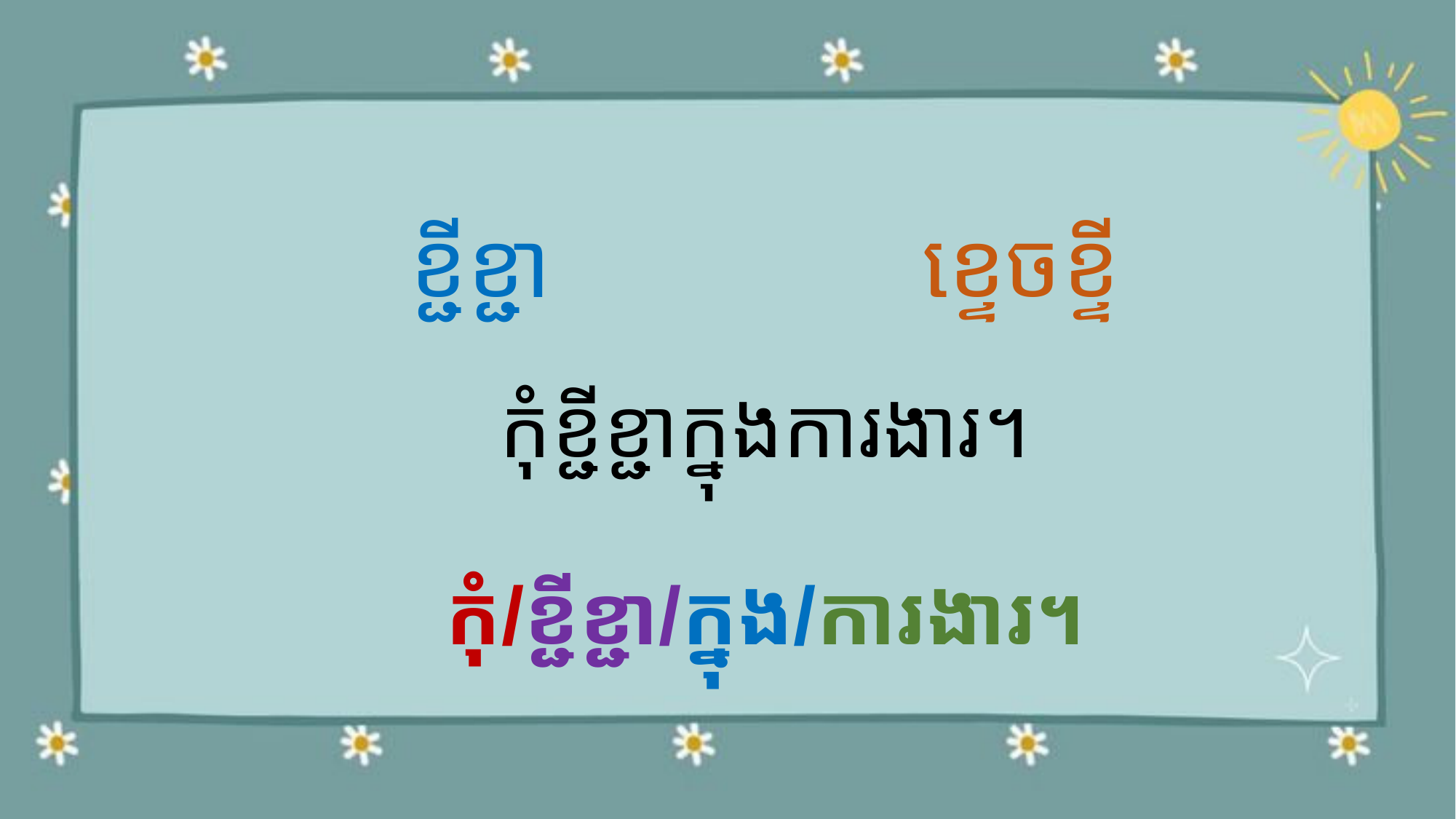

ខ្ជីខ្ជា
ខ្ទេចខ្ទី
កុំខ្ជីខ្ជាក្នុងការងារ។
កុំ/ខ្ជីខ្ជា/ក្នុង/ការងារ។